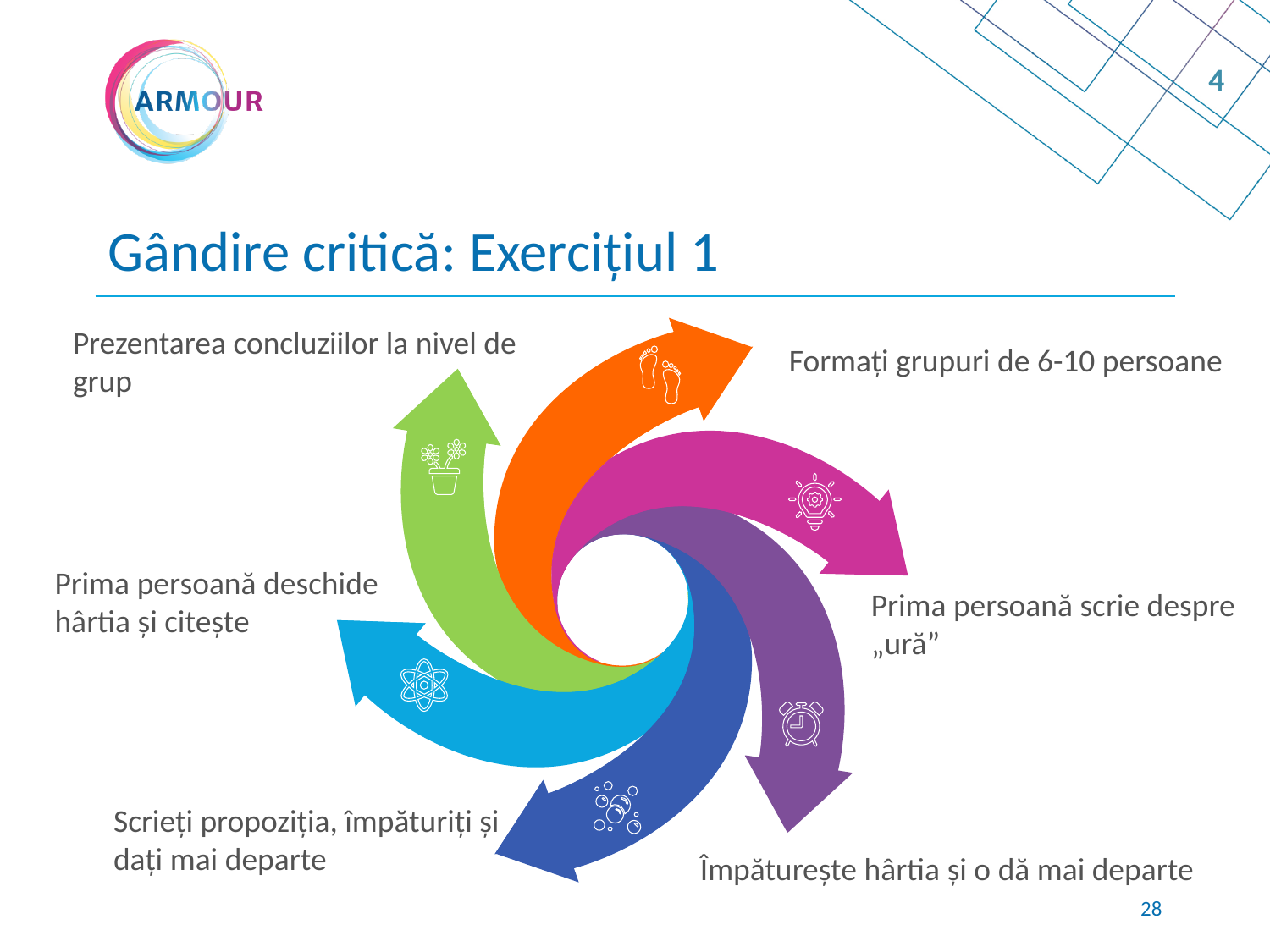

4
# Gândire critică: Exercițiul 1

Prezentarea concluziilor la nivel de grup
Formați grupuri de 6-10 persoane

Prima persoană deschide hârtia și citește
Prima persoană scrie despre „ură”

Scrieți propoziția, împăturiți și dați mai departe
Împăturește hârtia și o dă mai departe
28